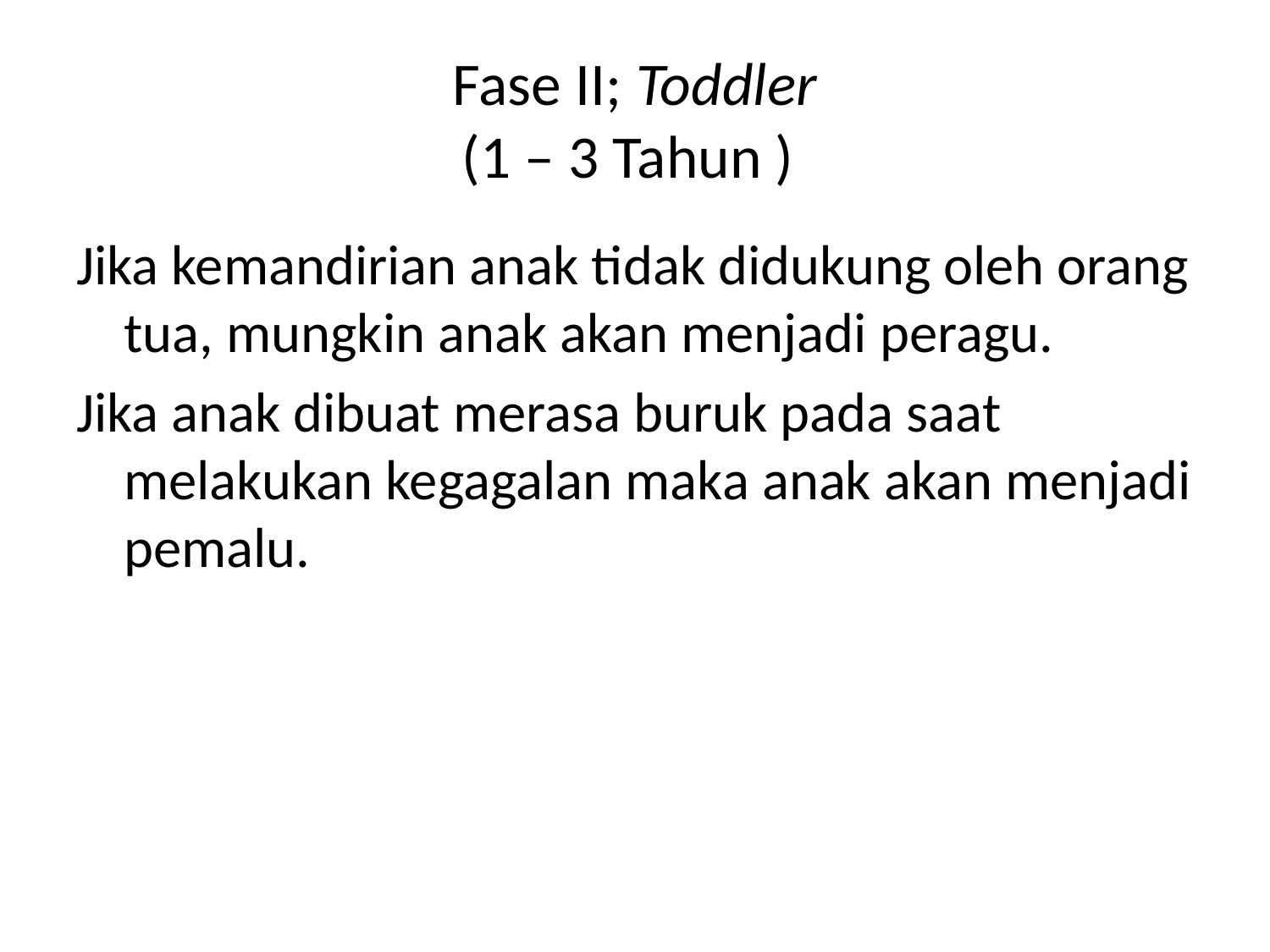

# Fase II; Toddler (1 – 3 Tahun )
Jika kemandirian anak tidak didukung oleh orang tua, mungkin anak akan menjadi peragu.
Jika anak dibuat merasa buruk pada saat melakukan kegagalan maka anak akan menjadi pemalu.